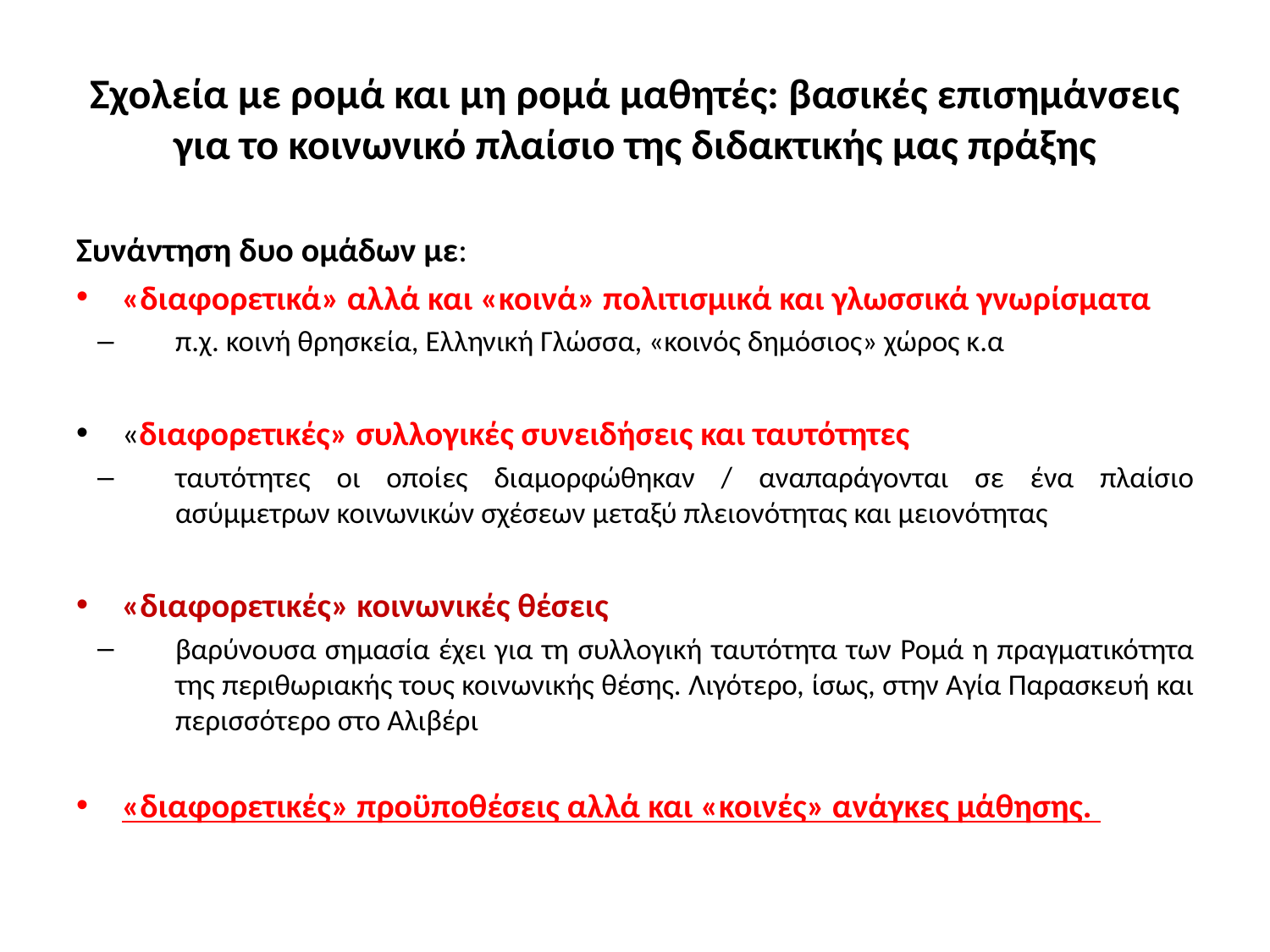

# Σχολεία με ρομά και μη ρομά μαθητές: βασικές επισημάνσεις για το κοινωνικό πλαίσιο της διδακτικής μας πράξης
Συνάντηση δυο ομάδων με:
«διαφορετικά» αλλά και «κοινά» πολιτισμικά και γλωσσικά γνωρίσματα
π.χ. κοινή θρησκεία, Ελληνική Γλώσσα, «κοινός δημόσιος» χώρος κ.α

«διαφορετικές» συλλογικές συνειδήσεις και ταυτότητες
ταυτότητες οι οποίες διαμορφώθηκαν / αναπαράγονται σε ένα πλαίσιο ασύμμετρων κοινωνικών σχέσεων μεταξύ πλειονότητας και μειονότητας

«διαφορετικές» κοινωνικές θέσεις
βαρύνουσα σημασία έχει για τη συλλογική ταυτότητα των Ρομά η πραγματικότητα της περιθωριακής τους κοινωνικής θέσης. Λιγότερο, ίσως, στην Αγία Παρασκευή και περισσότερο στο Αλιβέρι

«διαφορετικές» προϋποθέσεις αλλά και «κοινές» ανάγκες μάθησης.